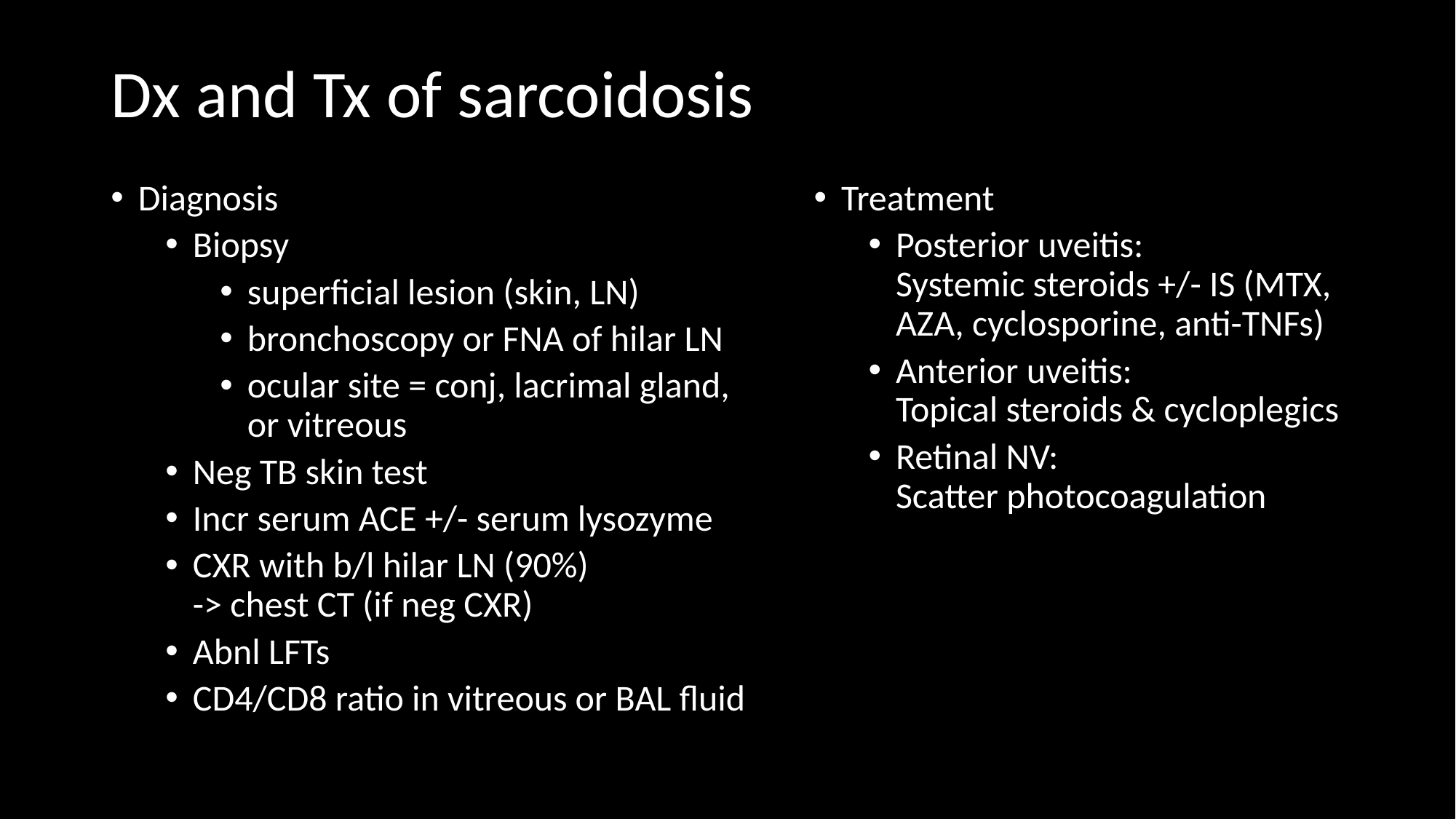

# Dx and Tx of sarcoidosis
Diagnosis
Biopsy
superficial lesion (skin, LN)
bronchoscopy or FNA of hilar LN
ocular site = conj, lacrimal gland, or vitreous
Neg TB skin test
Incr serum ACE +/- serum lysozyme
CXR with b/l hilar LN (90%)
-> chest CT (if neg CXR)
Abnl LFTs
CD4/CD8 ratio in vitreous or BAL fluid
Treatment
Posterior uveitis:
Systemic steroids +/- IS (MTX, AZA, cyclosporine, anti-TNFs)
Anterior uveitis:
Topical steroids & cycloplegics
Retinal NV:
Scatter photocoagulation